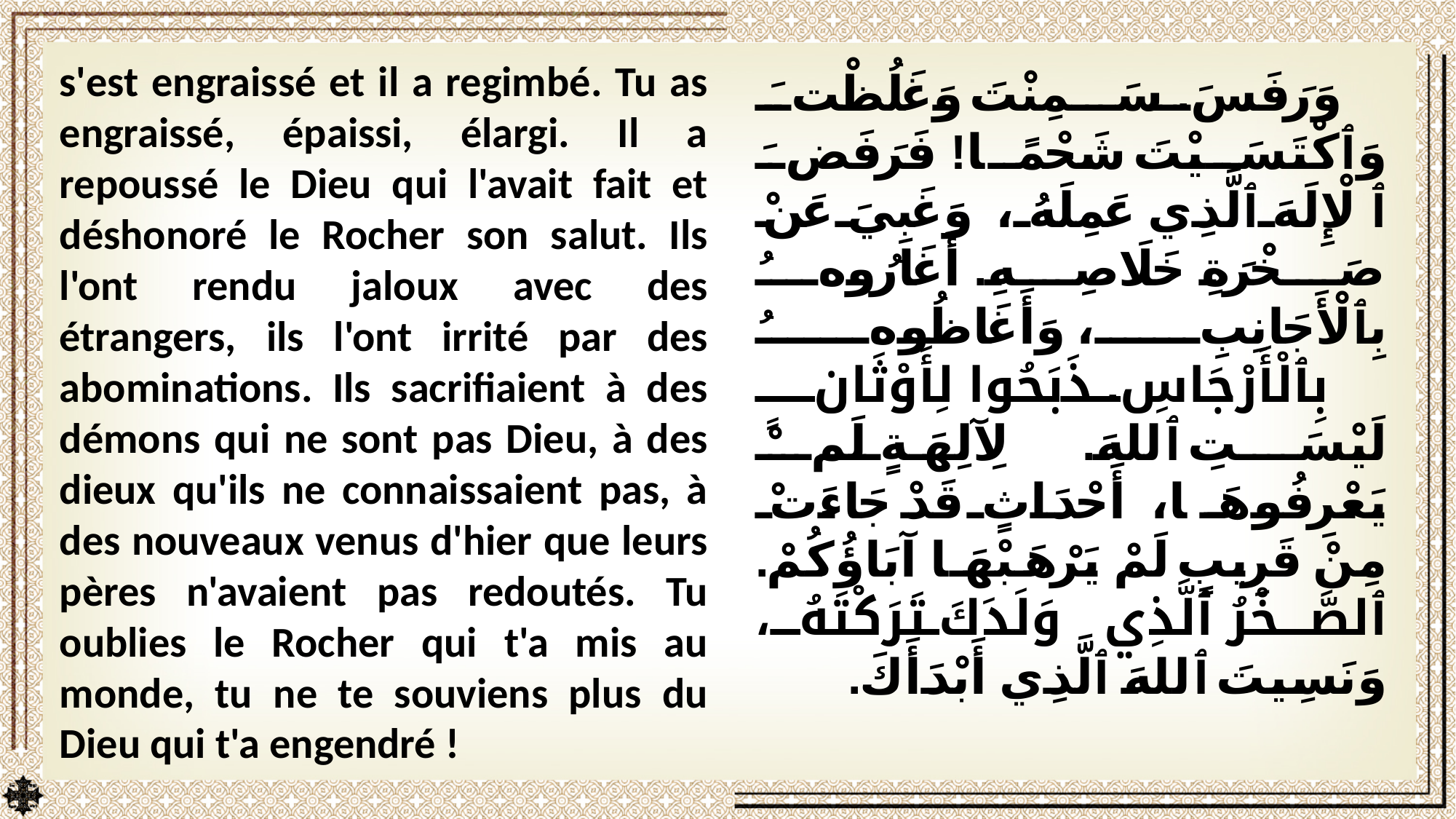

s'est engraissé et il a regimbé. Tu as engraissé, épaissi, élargi. Il a repoussé le Dieu qui l'avait fait et déshonoré le Rocher son salut. Ils l'ont rendu jaloux avec des étrangers, ils l'ont irrité par des abominations. Ils sacrifiaient à des démons qui ne sont pas Dieu, à des dieux qu'ils ne connaissaient pas, à des nouveaux venus d'hier que leurs pères n'avaient pas redoutés. Tu oublies le Rocher qui t'a mis au monde, tu ne te souviens plus du Dieu qui t'a engendré !
وَرَفَسَ. سَمِنْتَ وَغَلُظْتَ وَٱكْتَسَيْتَ شَحْمًا! فَرَفَضَ ٱلْإِلَهَ ٱلَّذِي عَمِلَهُ، وَغَبِيَ عَنْ صَخْرَةِ خَلَاصِهِ. أَغَارُوهُ بِٱلْأَجَانِبِ، وَأَغَاظُوهُ بِٱلْأَرْجَاسِ. ذَبَحُوا لِأَوْثَانٍ لَيْسَتِ ٱللهَ. لِآلِهَةٍ لَمْ يَعْرِفُوهَا، أَحْدَاثٍ قَدْ جَاءَتْ مِنْ قَرِيبٍ لَمْ يَرْهَبْهَا آبَاؤُكُمْ. ٱلصَّخْرُ ٱلَّذِي وَلَدَكَ تَرَكْتَهُ، وَنَسِيتَ ٱللهَ ٱلَّذِي أَبْدَأَكَ.